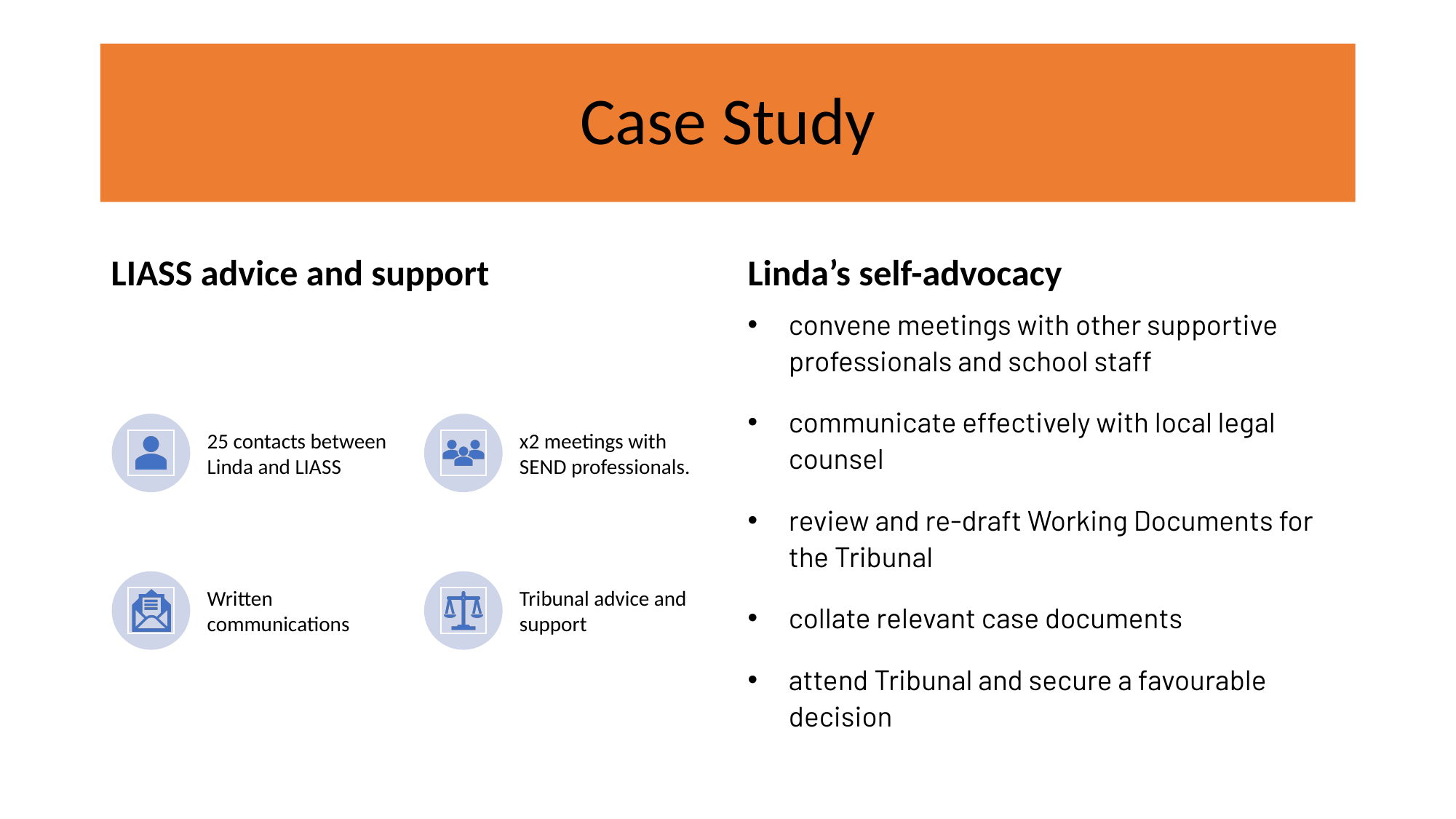

# Case Study
LIASS advice and support
Linda’s self-advocacy
25 contacts between Linda and LIASS
x2 meetings with SEND professionals.
Written communications
Tribunal advice and support
convene meetings with other supportive professionals and school staff
communicate effectively with local legal counsel
review and re-draft Working Documents for the Tribunal
collate relevant case documents
attend Tribunal and secure a favourable decision